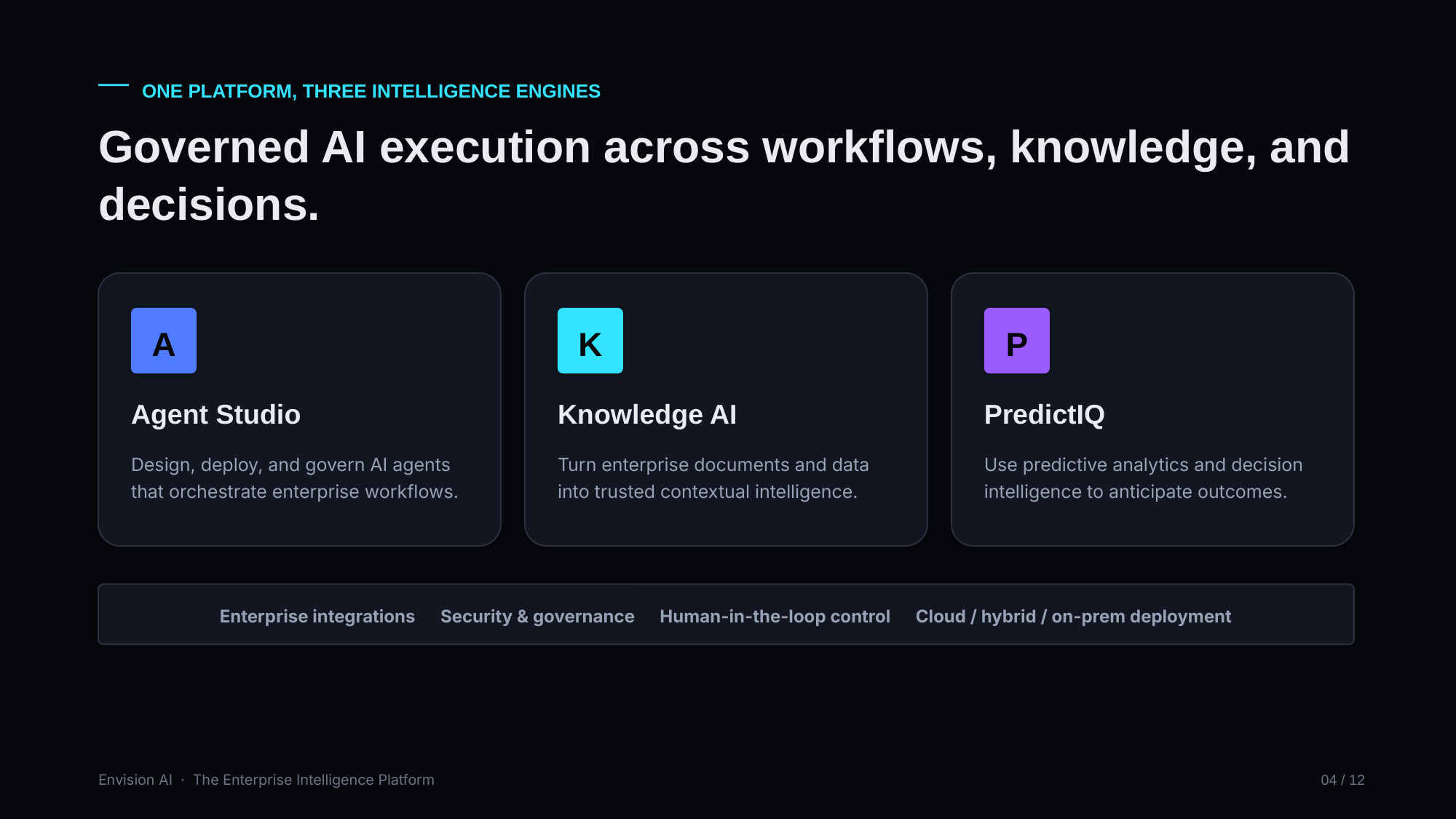

ONE PLATFORM, THREE INTELLIGENCE ENGINES

Governed AI execution across workflows, knowledge, and decisions.

A
K
P

Agent Studio
Knowledge AI
PredictIQ
Design, deploy, and govern AI agents that orchestrate enterprise workflows.
Turn enterprise documents and data into trusted contextual intelligence.
Use predictive analytics and decision intelligence to anticipate outcomes.

Enterprise integrations      Security & governance      Human-in-the-loop control      Cloud / hybrid / on-prem deployment
Envision AI  ·  The Enterprise Intelligence Platform
04 / 12